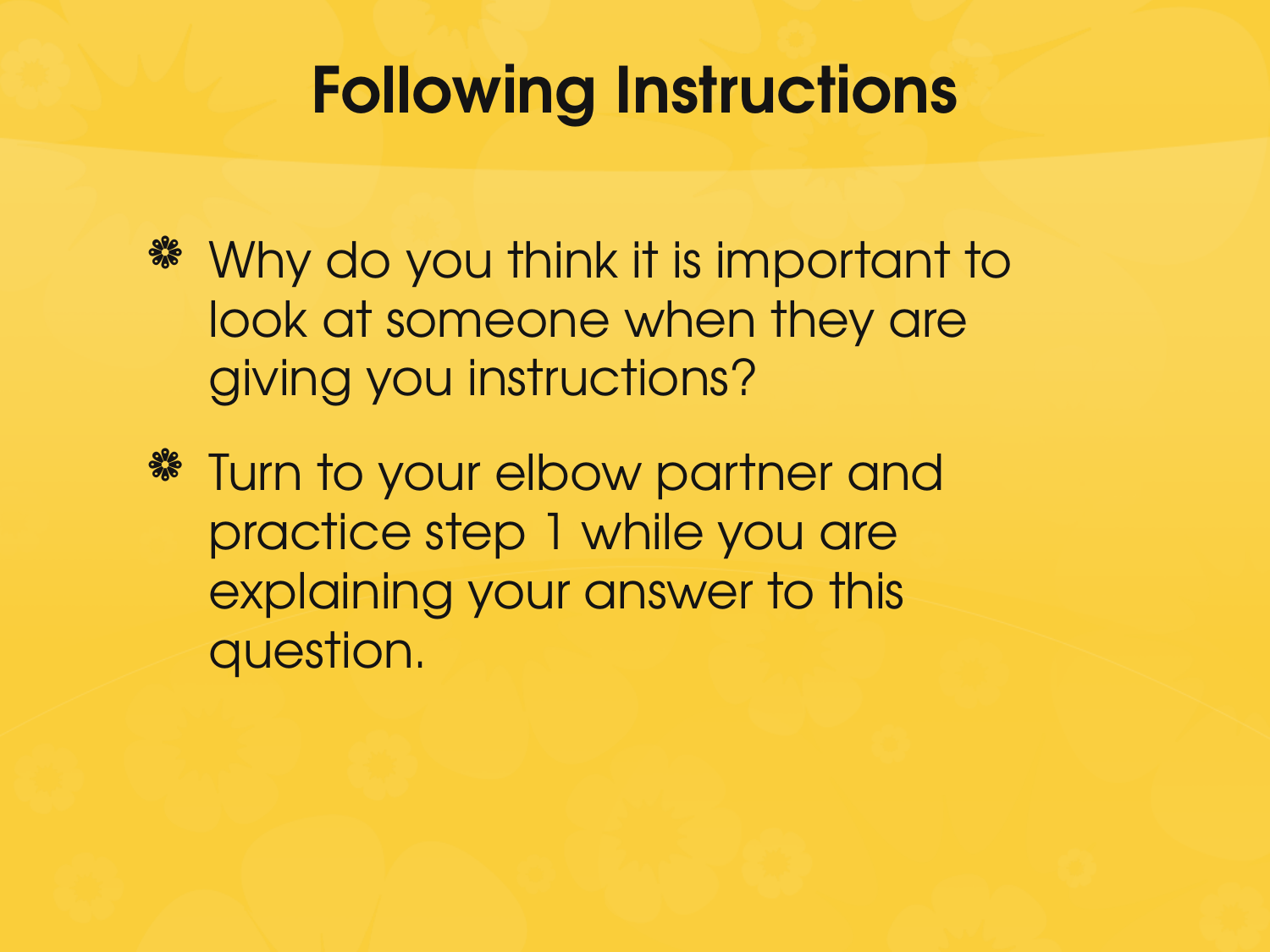

# Following Instructions
Why do you think it is important to look at someone when they are giving you instructions?
Turn to your elbow partner and practice step 1 while you are explaining your answer to this question.